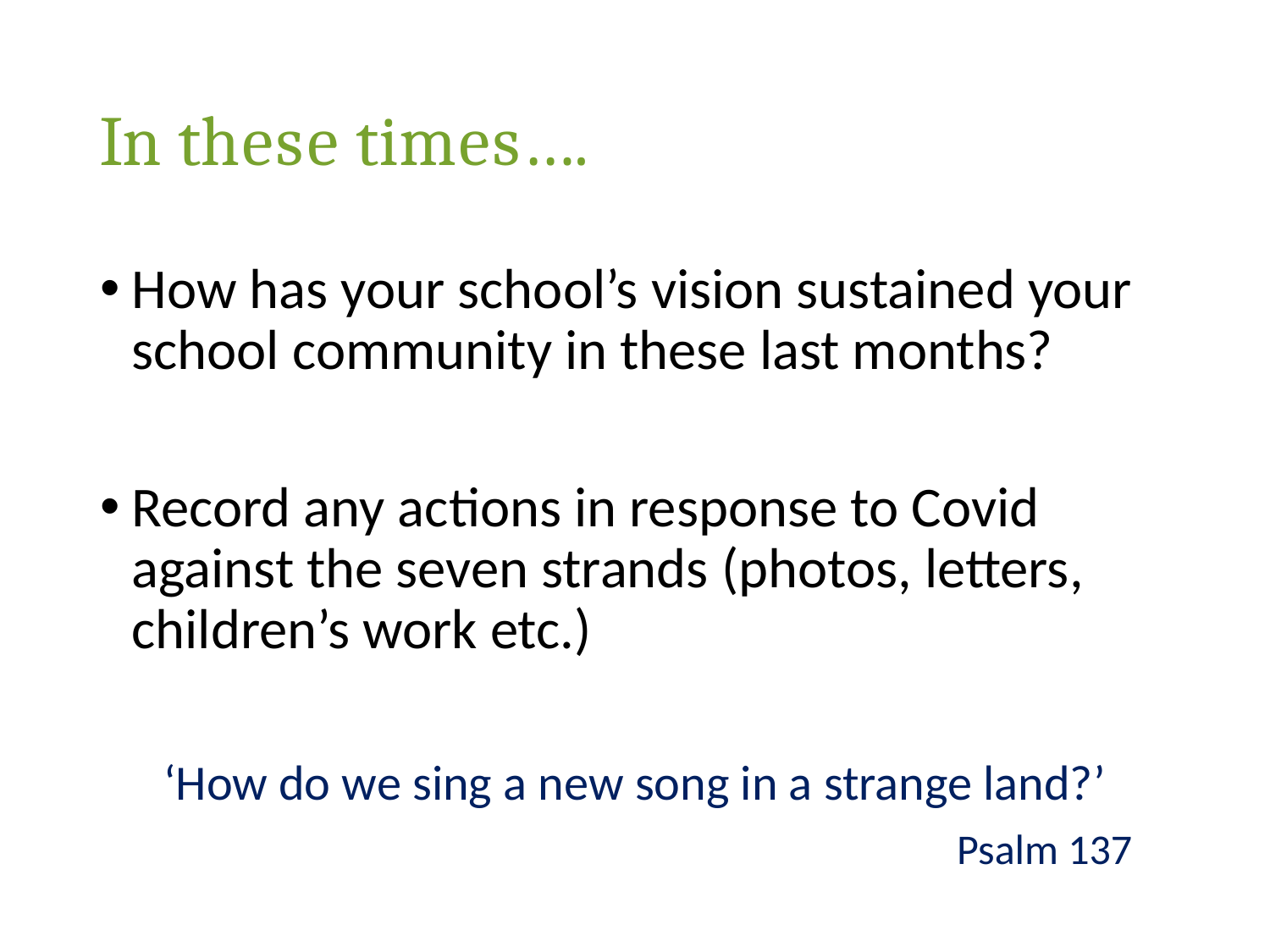

# In these times….
How has your school’s vision sustained your school community in these last months?

Record any actions in response to Covid against the seven strands (photos, letters, children’s work etc.)

‘How do we sing a new song in a strange land?’
                                                                                      Psalm 137